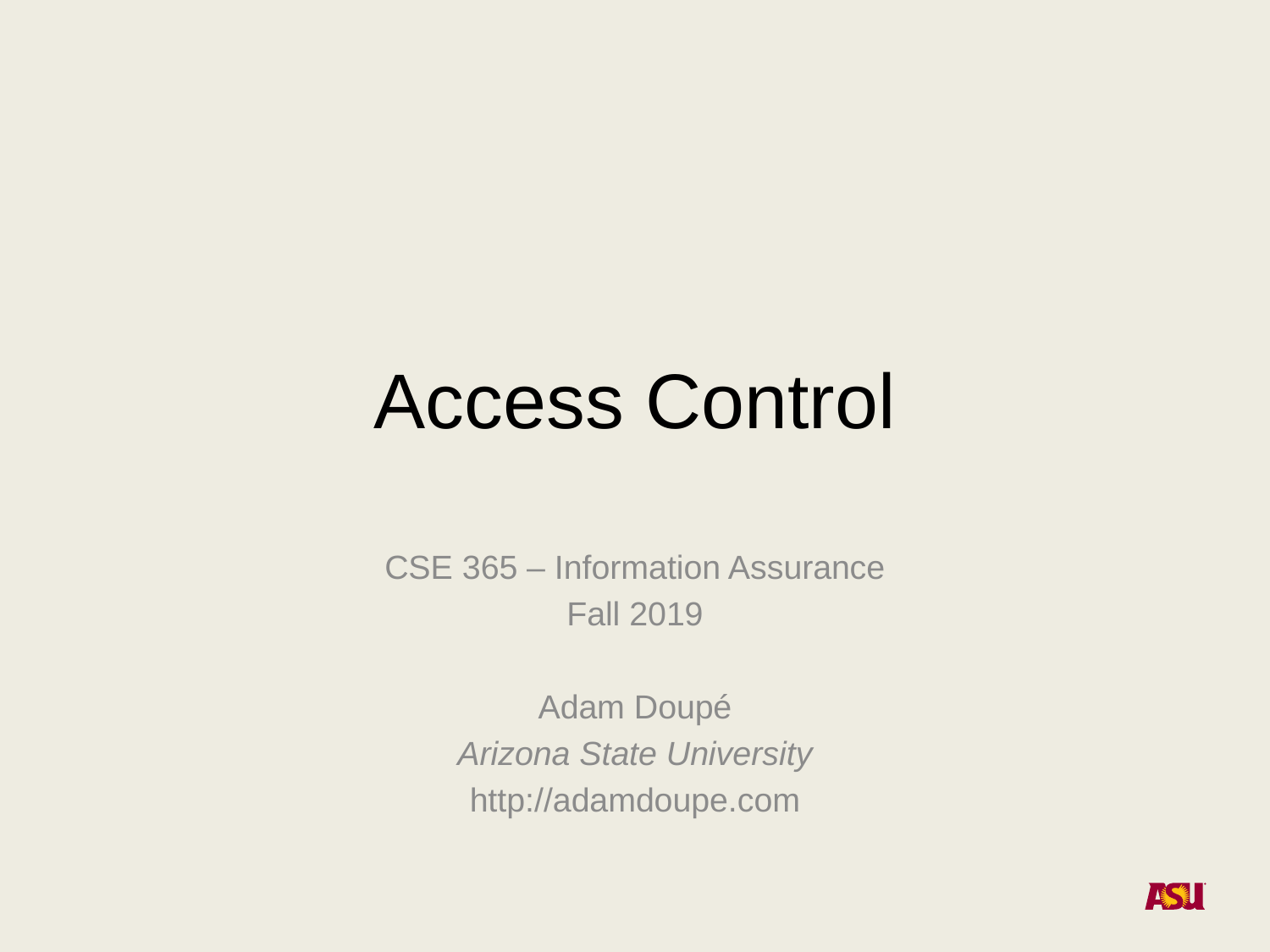

# Access Control
CSE 365 – Information Assurance
Fall 2019

Adam Doupé
Arizona State University
http://adamdoupe.com